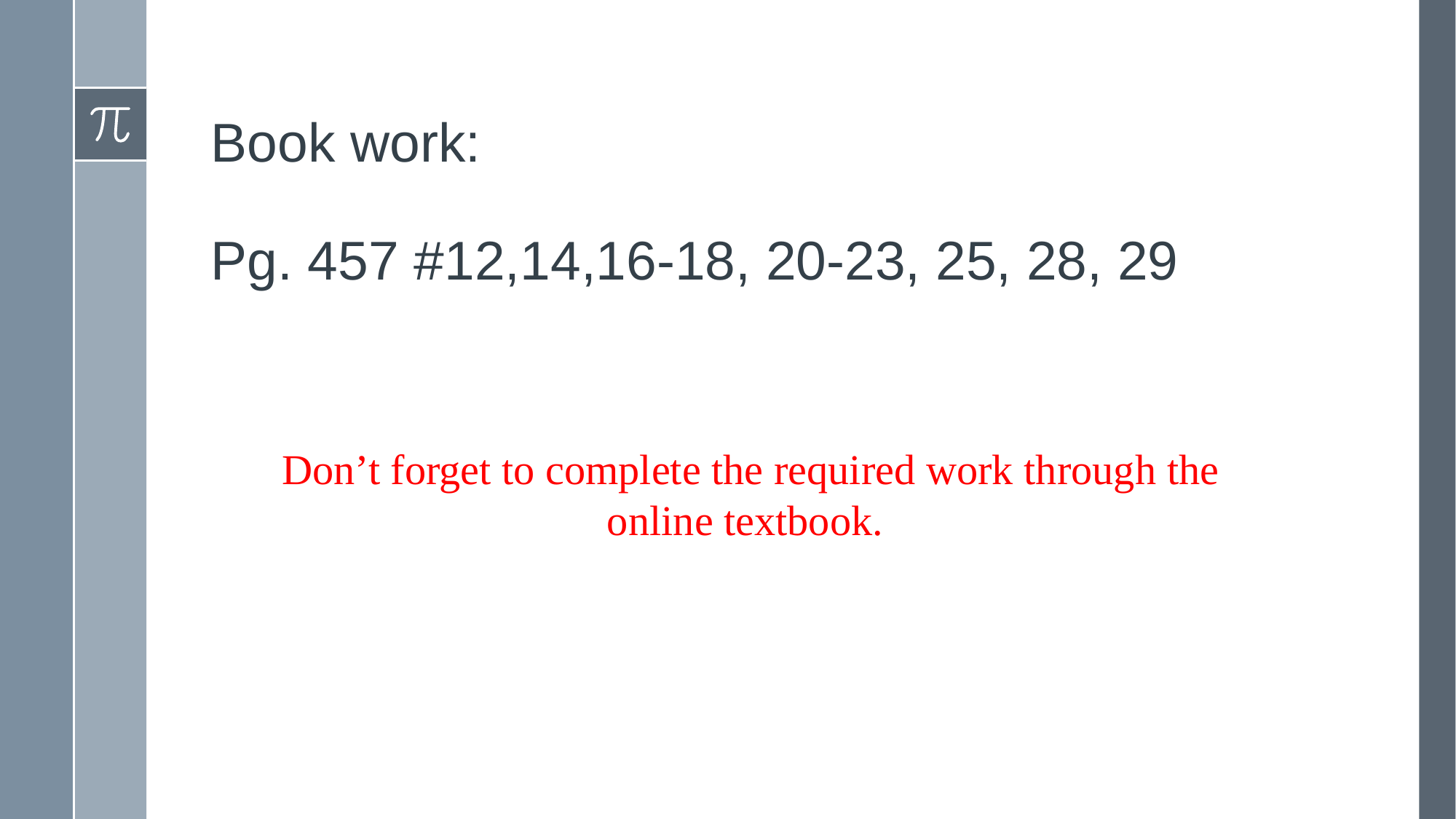

# Book work: Pg. 457 #12,14,16-18, 20-23, 25, 28, 29
Don’t forget to complete the required work through the online textbook.